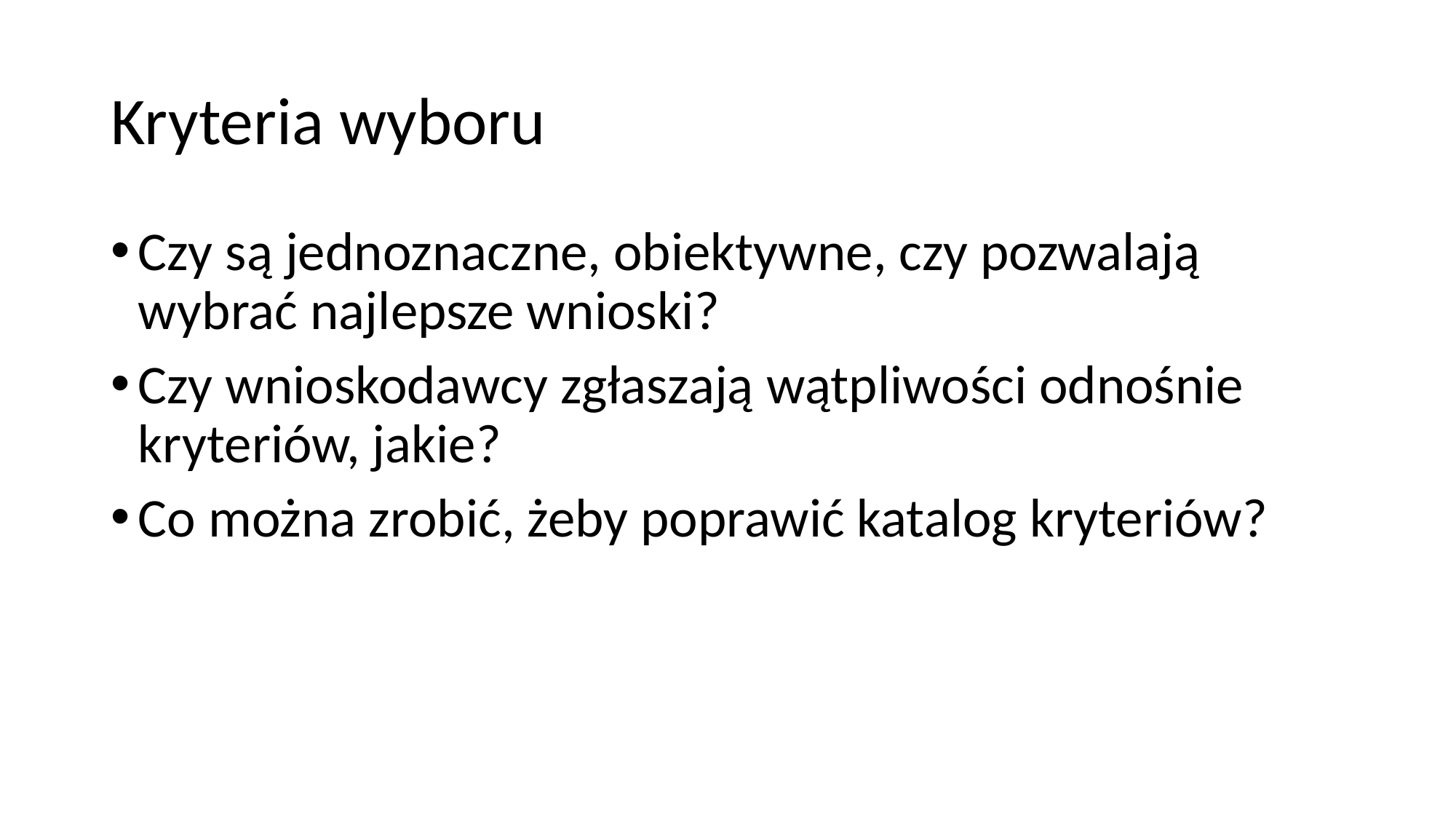

# Kryteria wyboru
Czy są jednoznaczne, obiektywne, czy pozwalają wybrać najlepsze wnioski?
Czy wnioskodawcy zgłaszają wątpliwości odnośnie kryteriów, jakie?
Co można zrobić, żeby poprawić katalog kryteriów?